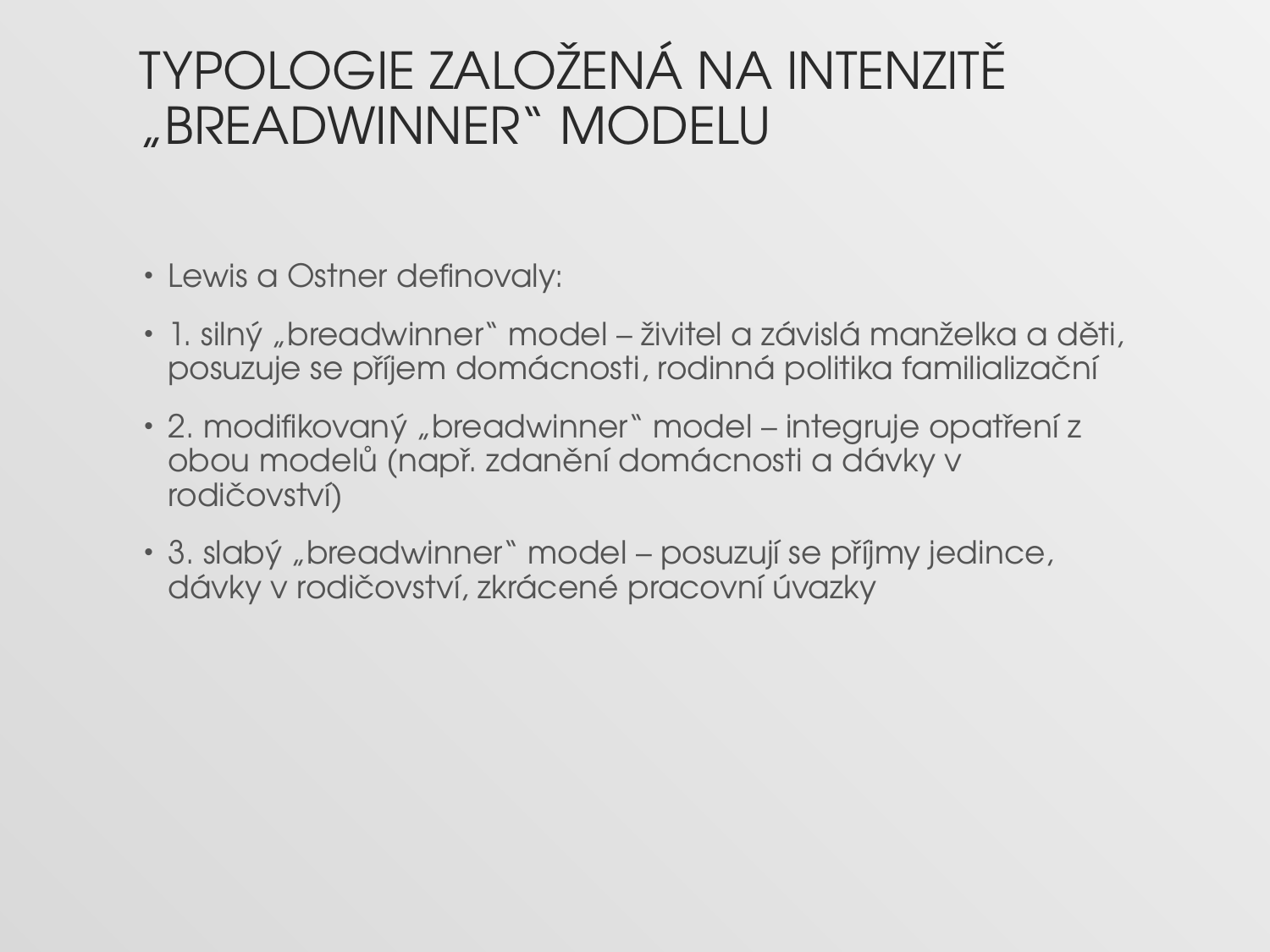

# Typologie založená na intenzitě „breadwinner“ modelu
Lewis a Ostner definovaly:
1. silný „breadwinner“ model – živitel a závislá manželka a děti, posuzuje se příjem domácnosti, rodinná politika familializační
2. modifikovaný „breadwinner“ model – integruje opatření z obou modelů (např. zdanění domácnosti a dávky v rodičovství)
3. slabý „breadwinner“ model – posuzují se příjmy jedince, dávky v rodičovství, zkrácené pracovní úvazky